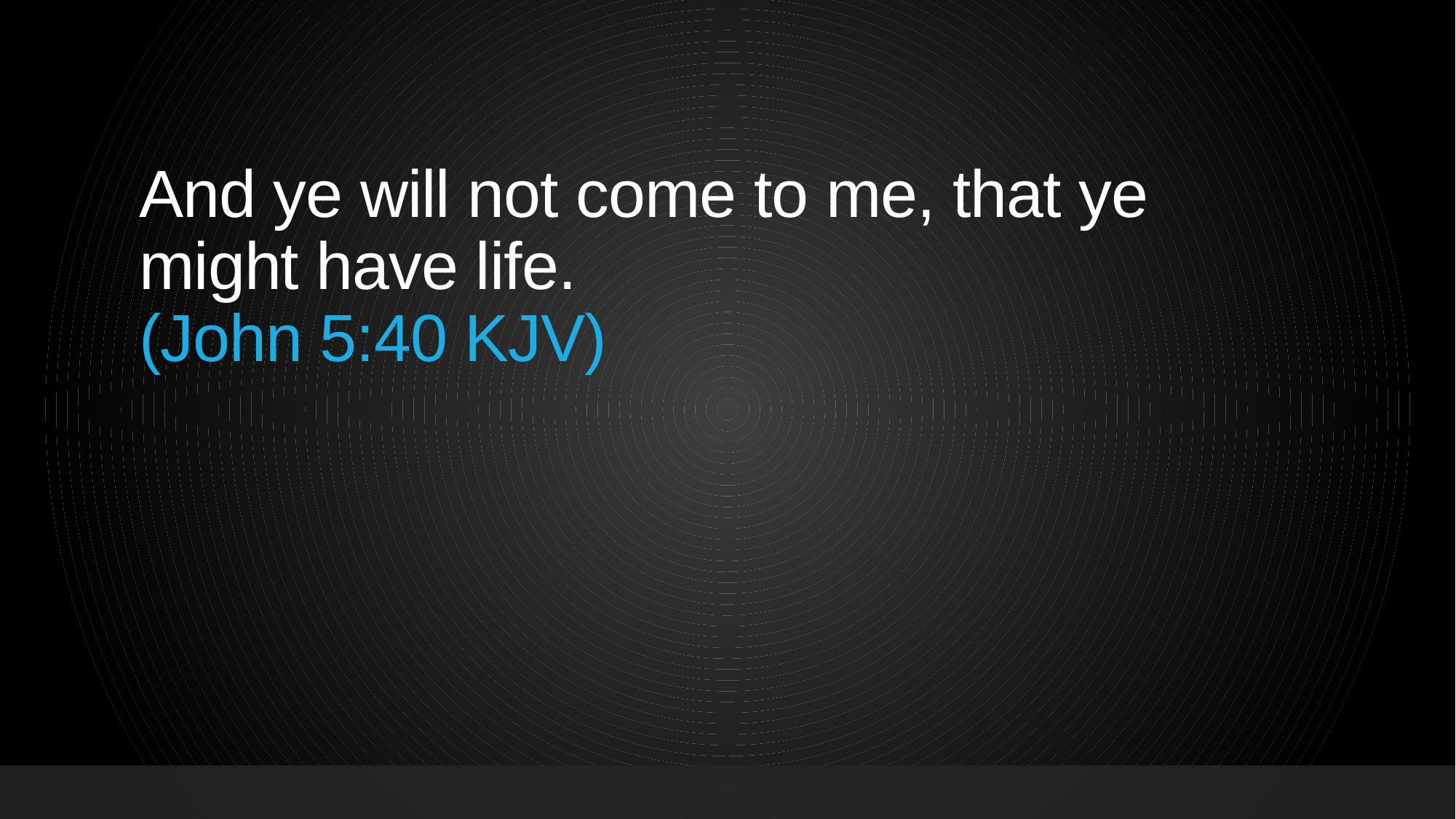

# And ye will not come to me, that ye might have life. (John 5:40 KJV)